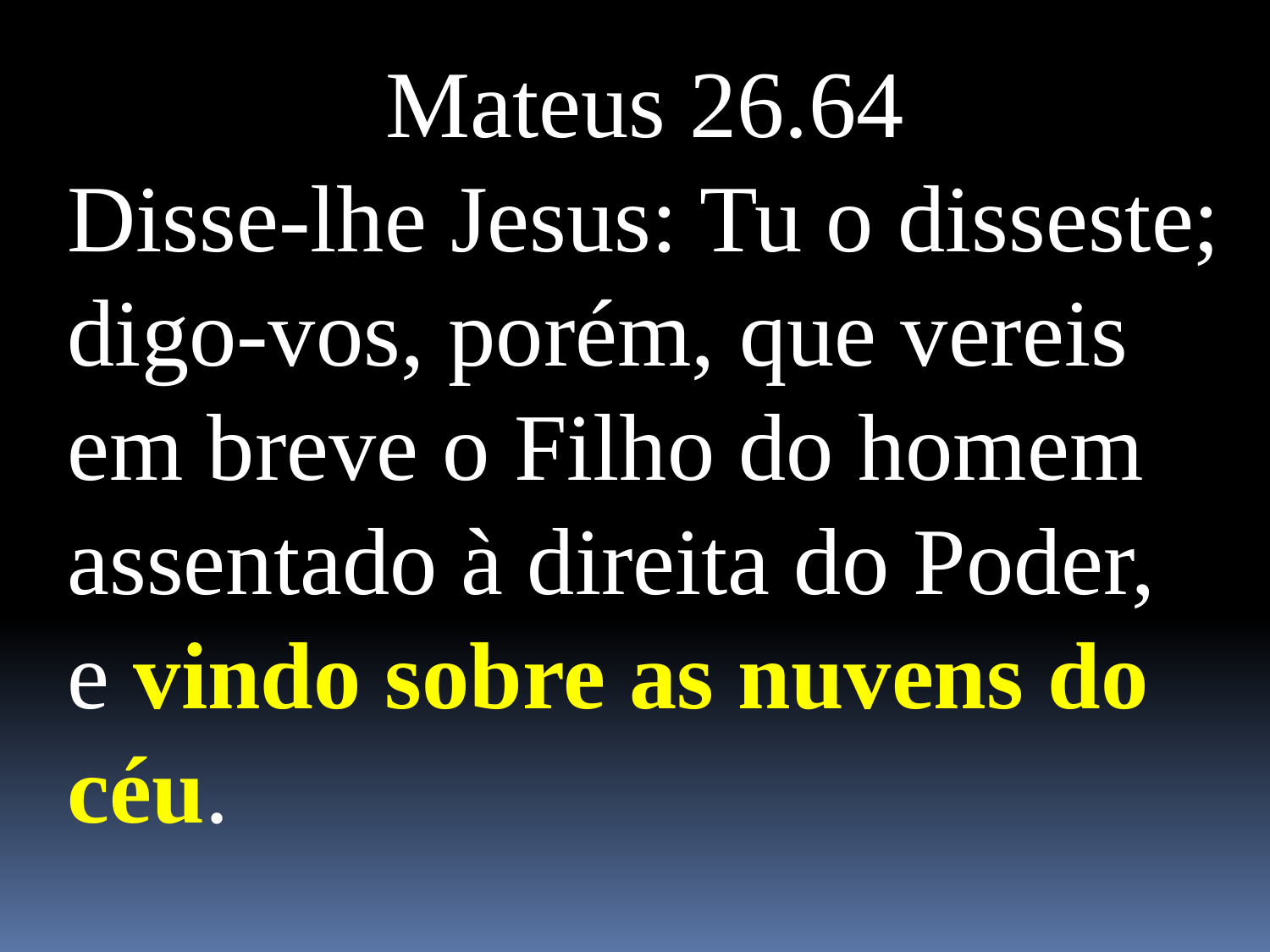

Mateus 26.64
Disse-lhe Jesus: Tu o disseste; digo-vos, porém, que vereis em breve o Filho do homem assentado à direita do Poder, e vindo sobre as nuvens do céu.